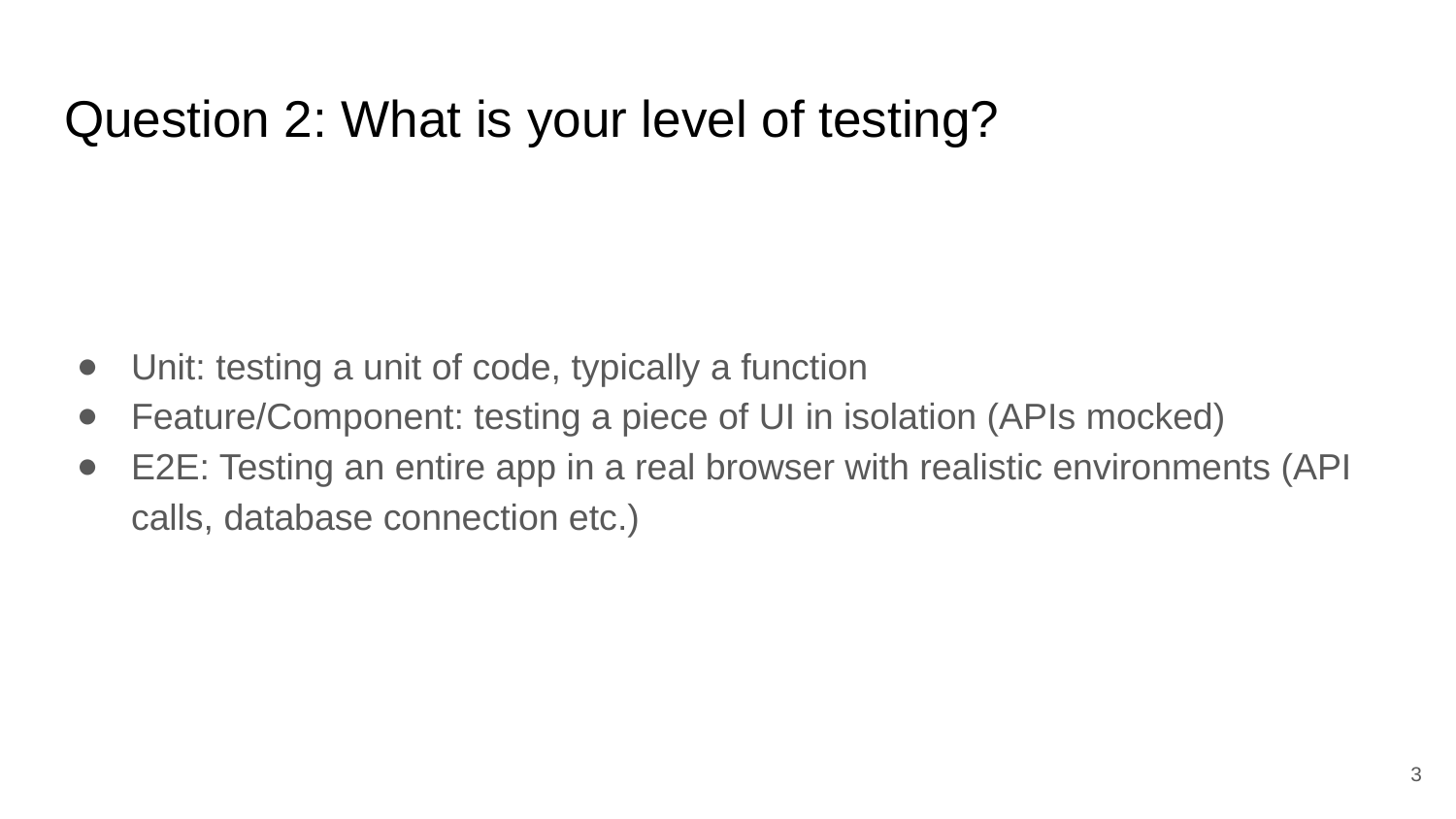

# Question 2: What is your level of testing?
Unit: testing a unit of code, typically a function
Feature/Component: testing a piece of UI in isolation (APIs mocked)
E2E: Testing an entire app in a real browser with realistic environments (API calls, database connection etc.)
3